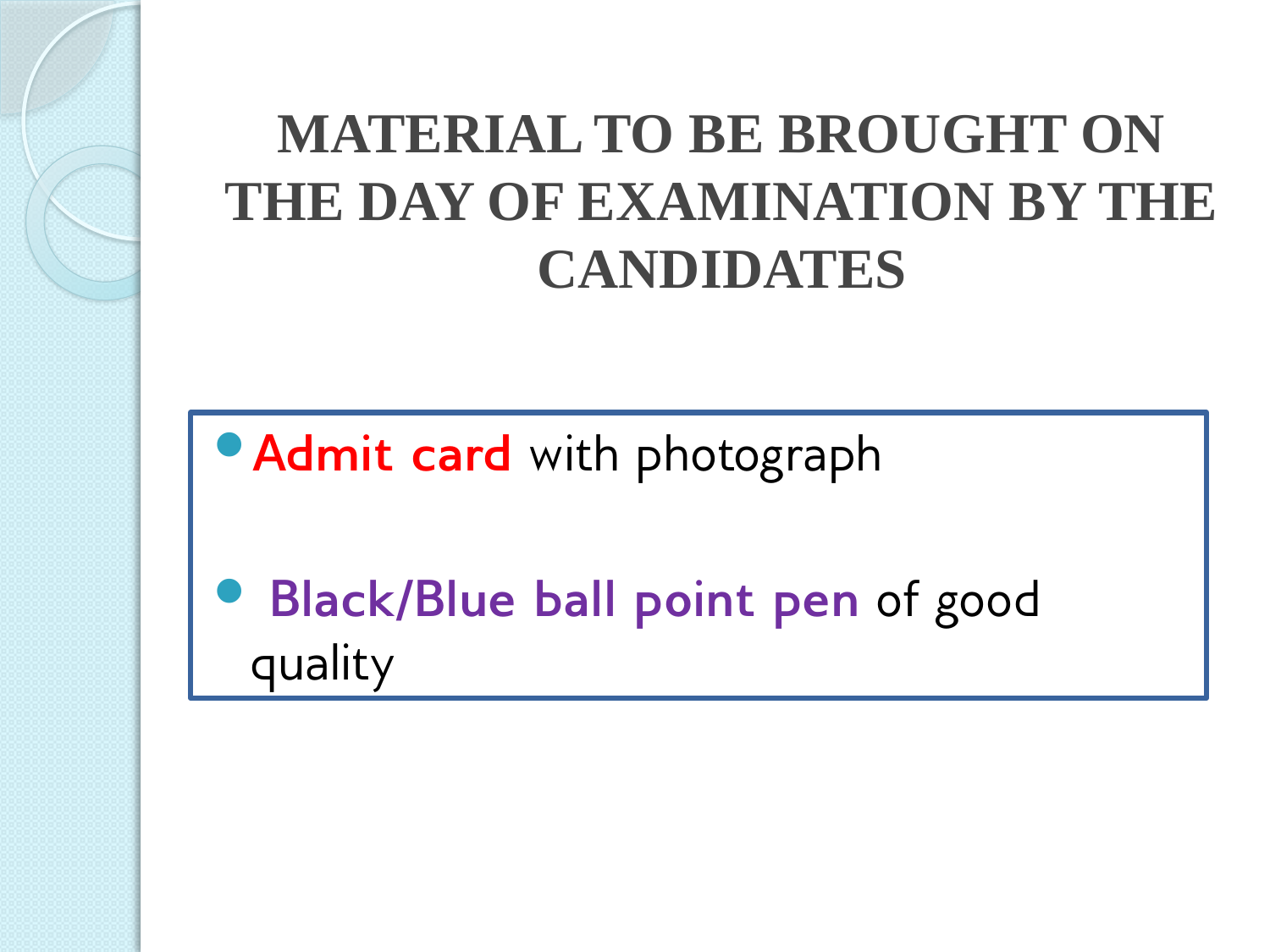

# MATERIAL TO BE BROUGHT ON THE DAY OF EXAMINATION BY THE CANDIDATES
Admit card with photograph

 Black/Blue ball point pen of good quality